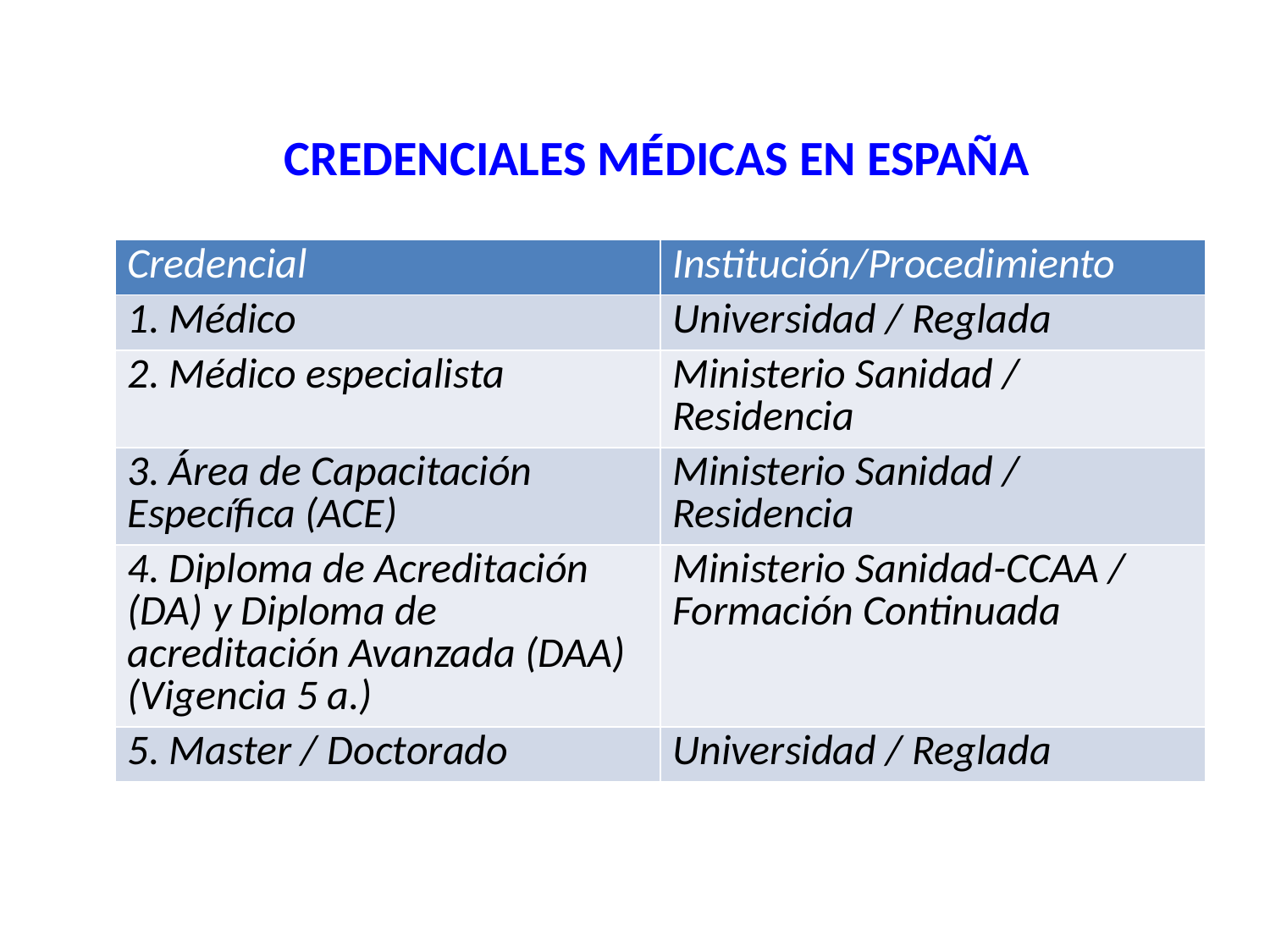

CREDENCIALES MÉDICAS EN ESPAÑA
| Credencial | Institución/Procedimiento |
| --- | --- |
| 1. Médico | Universidad / Reglada |
| 2. Médico especialista | Ministerio Sanidad / Residencia |
| 3. Área de Capacitación Específica (ACE) | Ministerio Sanidad / Residencia |
| 4. Diploma de Acreditación (DA) y Diploma de acreditación Avanzada (DAA) (Vigencia 5 a.) | Ministerio Sanidad-CCAA / Formación Continuada |
| 5. Master / Doctorado | Universidad / Reglada |